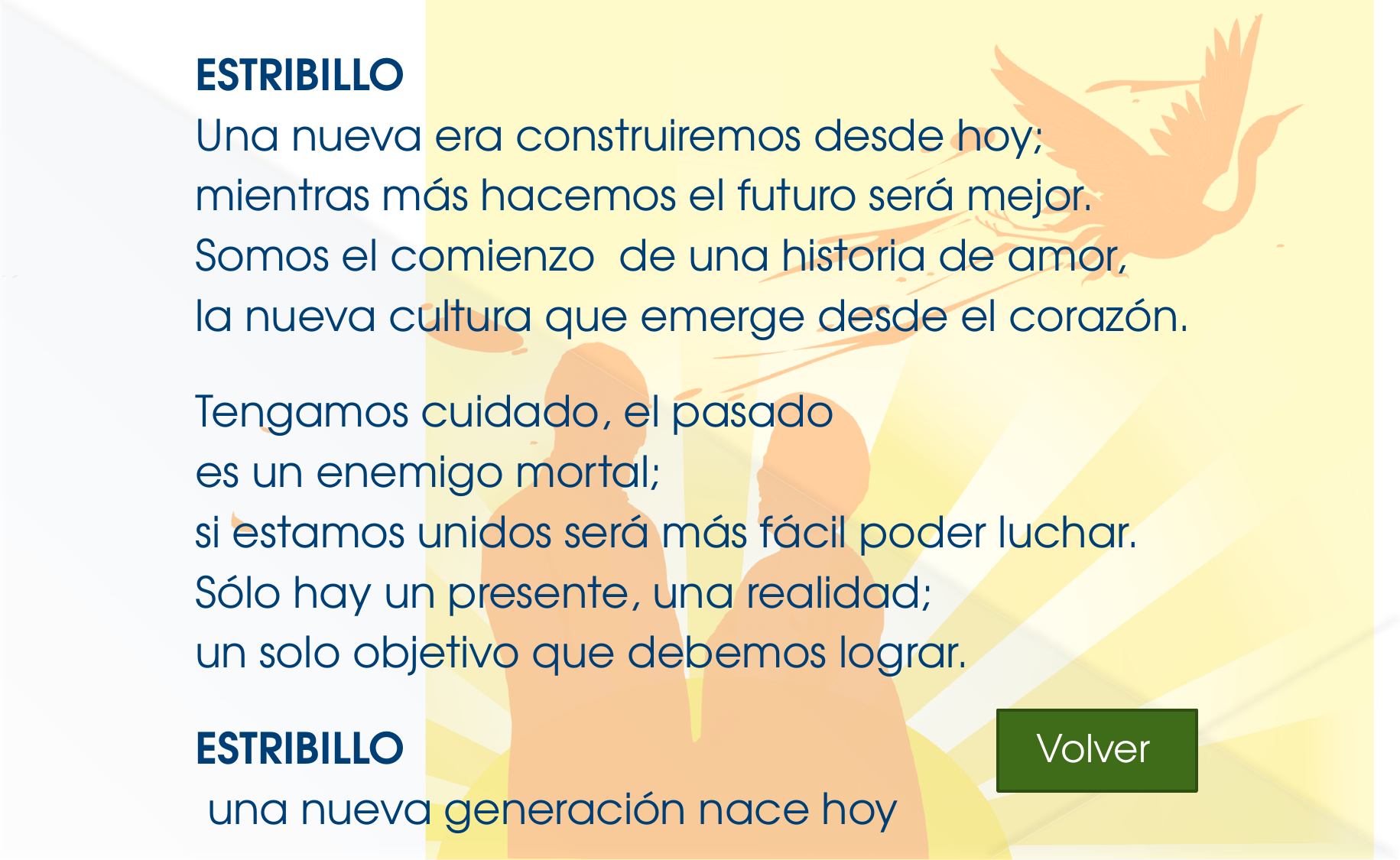

ESTRIBILLO
Una nueva era construiremos desde hoy;
mientras más hacemos el futuro será mejor.
Somos el comienzo  de una historia de amor,
la nueva cultura que emerge desde el corazón.

Tengamos cuidado, el pasado
es un enemigo mortal;
si estamos unidos será más fácil poder luchar.
Sólo hay un presente, una realidad;
un solo objetivo que debemos lograr.

ESTRIBILLO
 una nueva generación nace hoy

Una nueva generación nace hoy (bis)

Volver